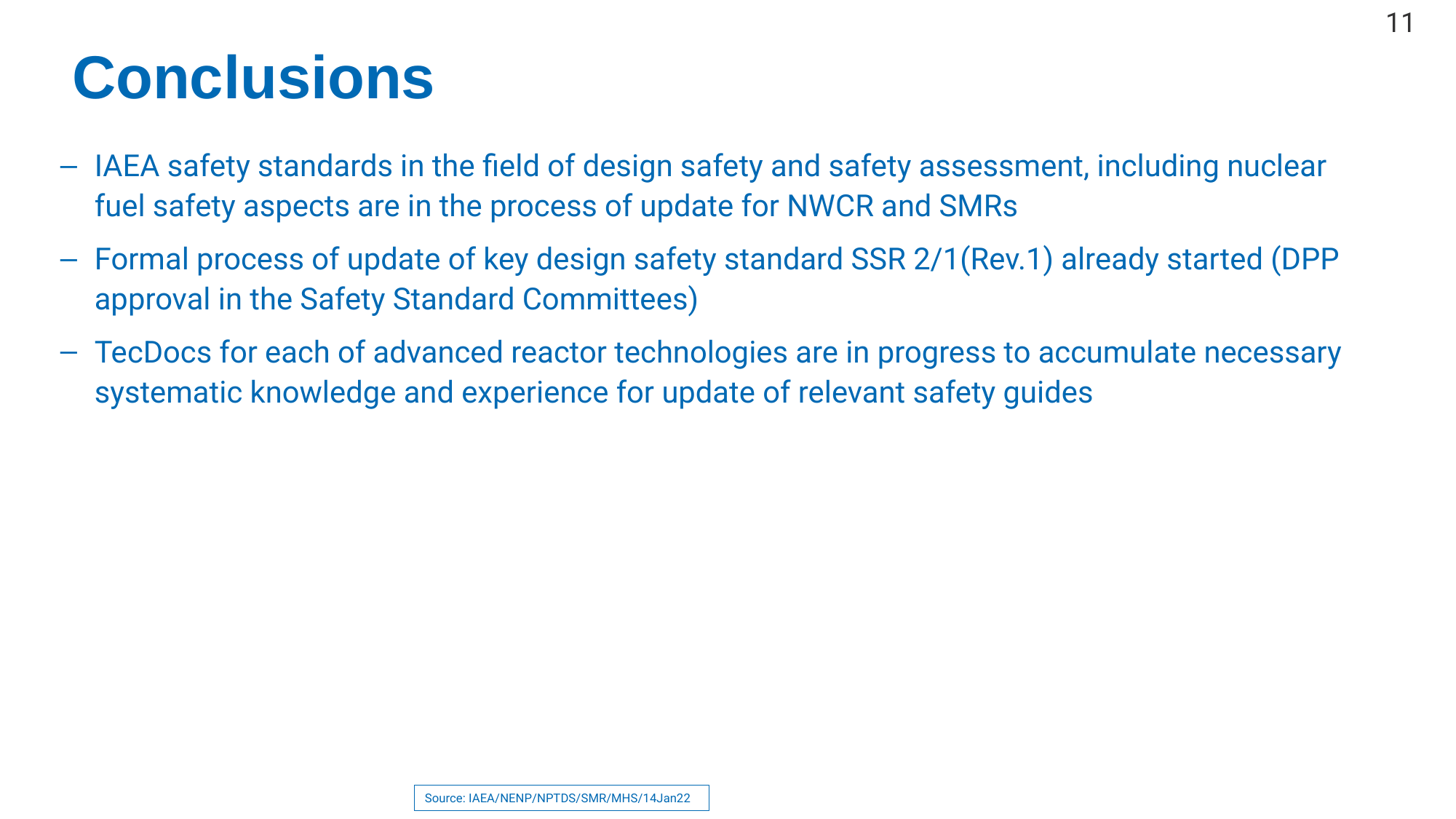

11
Conclusions
IAEA safety standards in the field of design safety and safety assessment, including nuclear fuel safety aspects are in the process of update for NWCR and SMRs
Formal process of update of key design safety standard SSR 2/1(Rev.1) already started (DPP approval in the Safety Standard Committees)
TecDocs for each of advanced reactor technologies are in progress to accumulate necessary systematic knowledge and experience for update of relevant safety guides

#
Source: IAEA/NENP/NPTDS/SMR/MHS/14Jan22